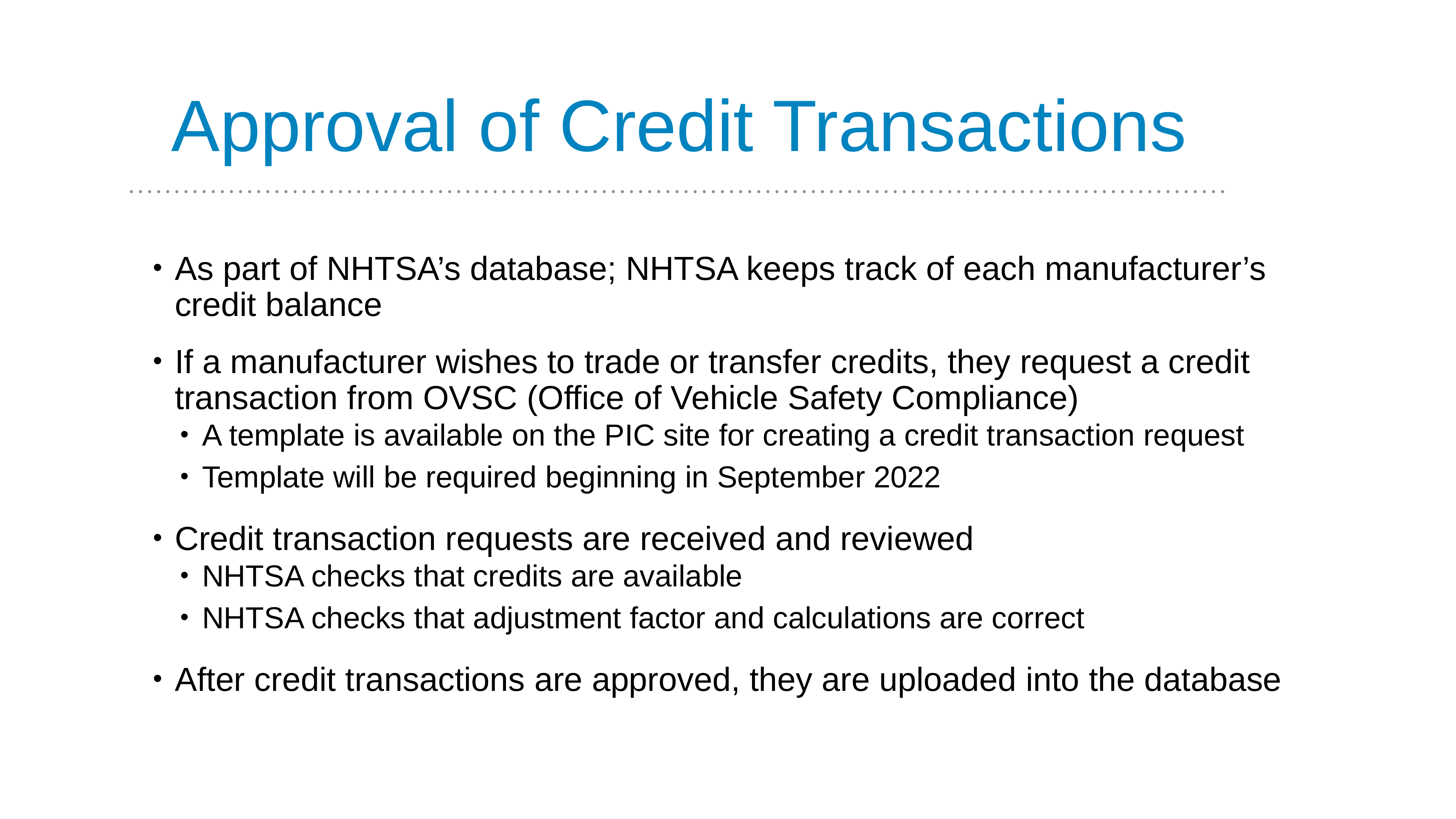

#
Approval of Credit Transactions

As part of NHTSA’s database; NHTSA keeps track of each manufacturer’s credit balance
If a manufacturer wishes to trade or transfer credits, they request a credit transaction from OVSC (Office of Vehicle Safety Compliance)
A template is available on the PIC site for creating a credit transaction request
Template will be required beginning in September 2022
Credit transaction requests are received and reviewed
NHTSA checks that credits are available
NHTSA checks that adjustment factor and calculations are correct
After credit transactions are approved, they are uploaded into the database